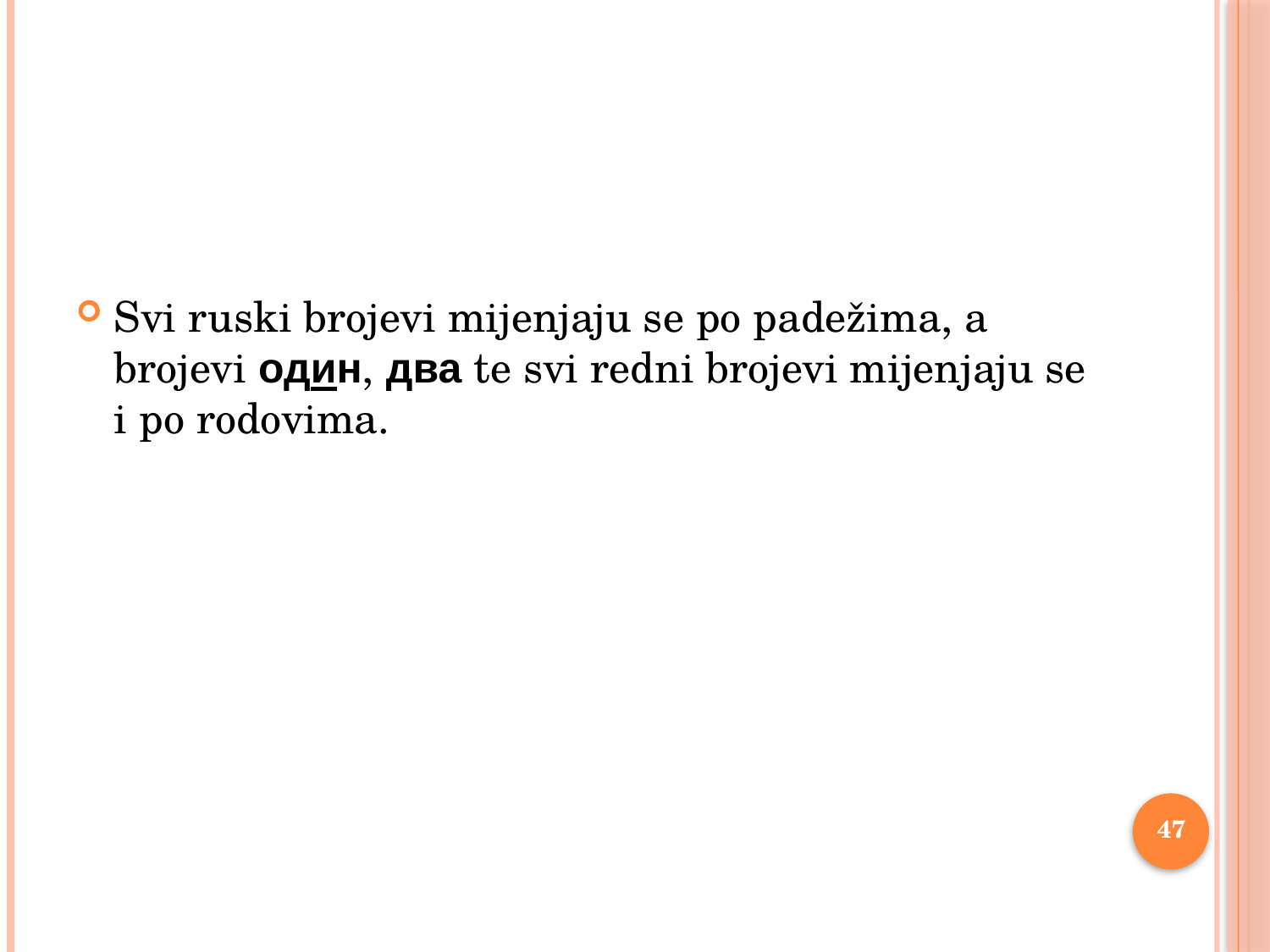

#

Svi ruski brojevi mijenjaju se po padežima, a brojevi один, два te svi redni brojevi mijenjaju se i po rodovima.

47